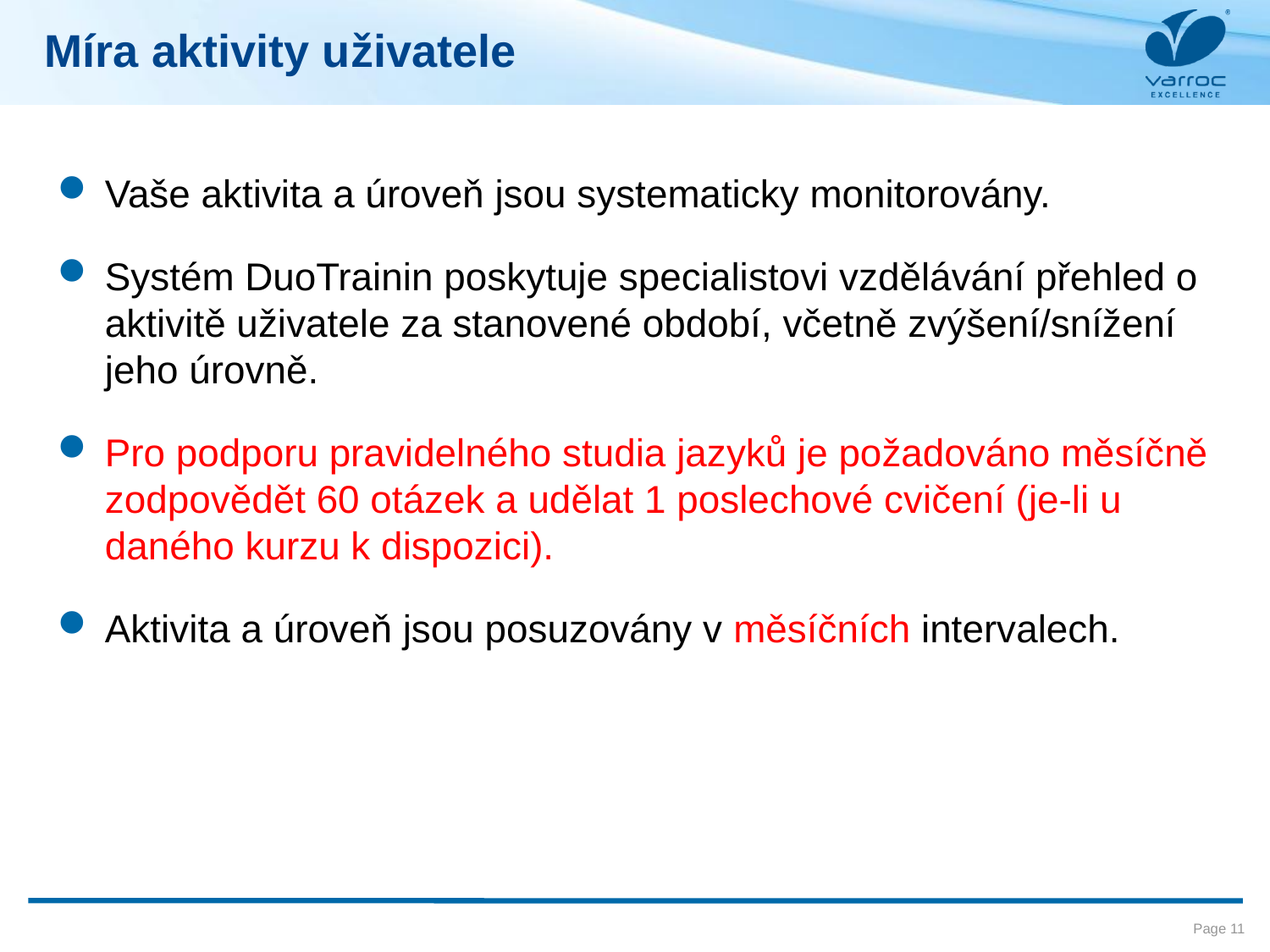

Míra aktivity uživatele
Vaše aktivita a úroveň jsou systematicky monitorovány.
Systém DuoTrainin poskytuje specialistovi vzdělávání přehled o aktivitě uživatele za stanovené období, včetně zvýšení/snížení jeho úrovně.
Pro podporu pravidelného studia jazyků je požadováno měsíčně zodpovědět 60 otázek a udělat 1 poslechové cvičení (je-li u daného kurzu k dispozici).
Aktivita a úroveň jsou posuzovány v měsíčních intervalech.
Page 11